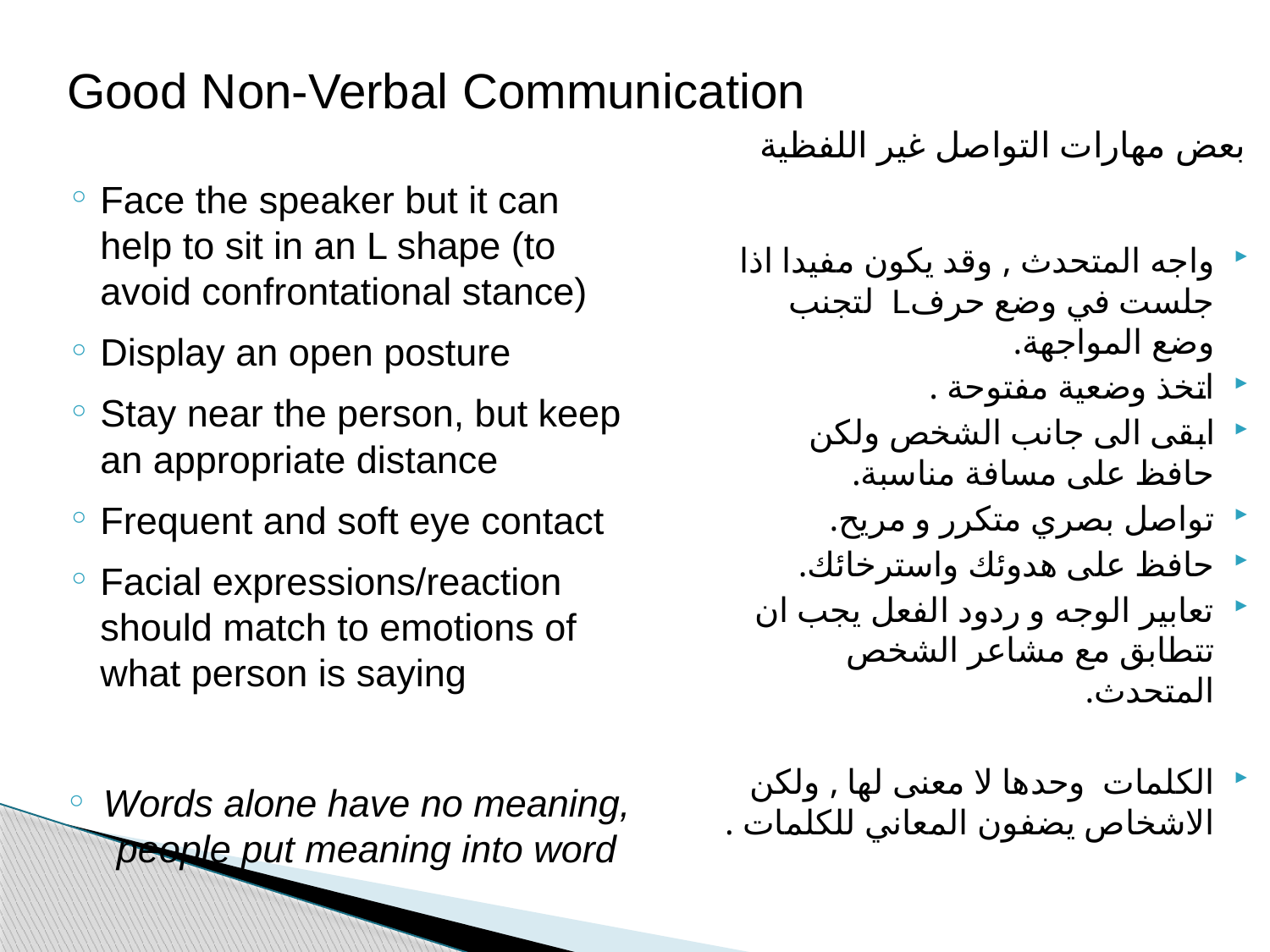

Good Non-Verbal Communication
بعض مهارات التواصل غير اللفظية
Face the speaker but it can help to sit in an L shape (to avoid confrontational stance)
Display an open posture
Stay near the person, but keep an appropriate distance
Frequent and soft eye contact
Facial expressions/reaction should match to emotions of what person is saying

Words alone have no meaning, people put meaning into word
واجه المتحدث , وقد يكون مفيدا اذا جلست في وضع حرفL  لتجنب وضع المواجهة.
اتخذ وضعية مفتوحة .
ابقى الى جانب الشخص ولكن حافظ على مسافة مناسبة.
تواصل بصري متكرر و مريح.
حافظ على هدوئك واسترخائك.
تعابير الوجه و ردود الفعل يجب ان تتطابق مع مشاعر الشخص المتحدث.

الكلمات  وحدها لا معنى لها , ولكن الاشخاص يضفون المعاني للكلمات .